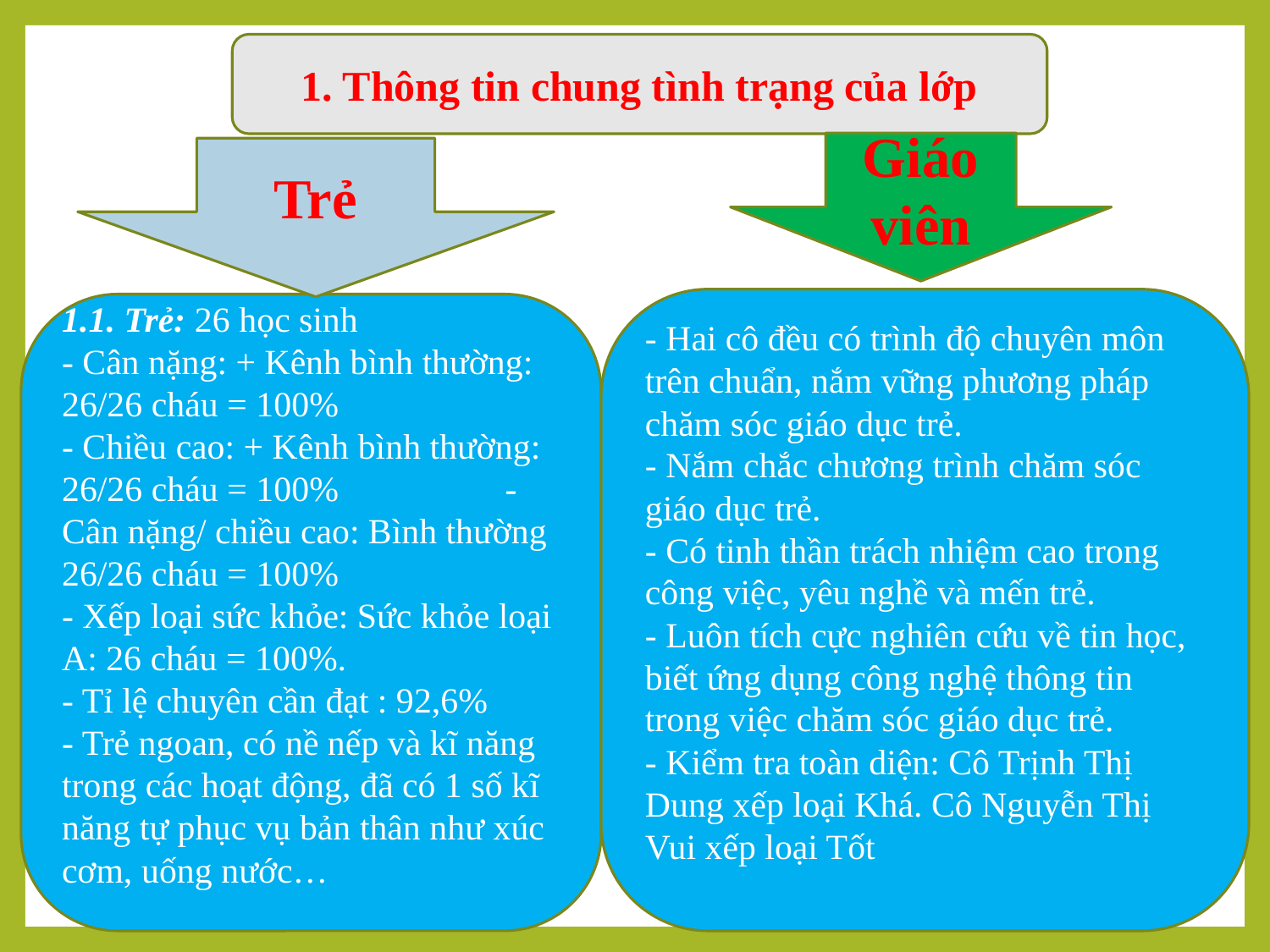

1. Thông tin chung tình trạng của lớp

Giáo viên
Trẻ

- Hai cô đều có trình độ chuyên môn trên chuẩn, nắm vững phương pháp chăm sóc giáo dục trẻ.
- Nắm chắc chương trình chăm sóc giáo dục trẻ.
- Có tinh thần trách nhiệm cao trong công việc, yêu nghề và mến trẻ.
- Luôn tích cực nghiên cứu về tin học, biết ứng dụng công nghệ thông tin trong việc chăm sóc giáo dục trẻ.
- Kiểm tra toàn diện: Cô Trịnh Thị Dung xếp loại Khá. Cô Nguyễn Thị Vui xếp loại Tốt

1.1. Trẻ: 26 học sinh
- Cân nặng: + Kênh bình thường: 26/26 cháu = 100%
- Chiều cao: + Kênh bình thường:  26/26 cháu = 100%	       - Cân nặng/ chiều cao: Bình thường 26/26 cháu = 100%
- Xếp loại sức khỏe: Sức khỏe loại A: 26 cháu = 100%.
- Tỉ lệ chuyên cần đạt : 92,6%
- Trẻ ngoan, có nề nếp và kĩ năng trong các hoạt động, đã có 1 số kĩ năng tự phục vụ bản thân như xúc cơm, uống nước…